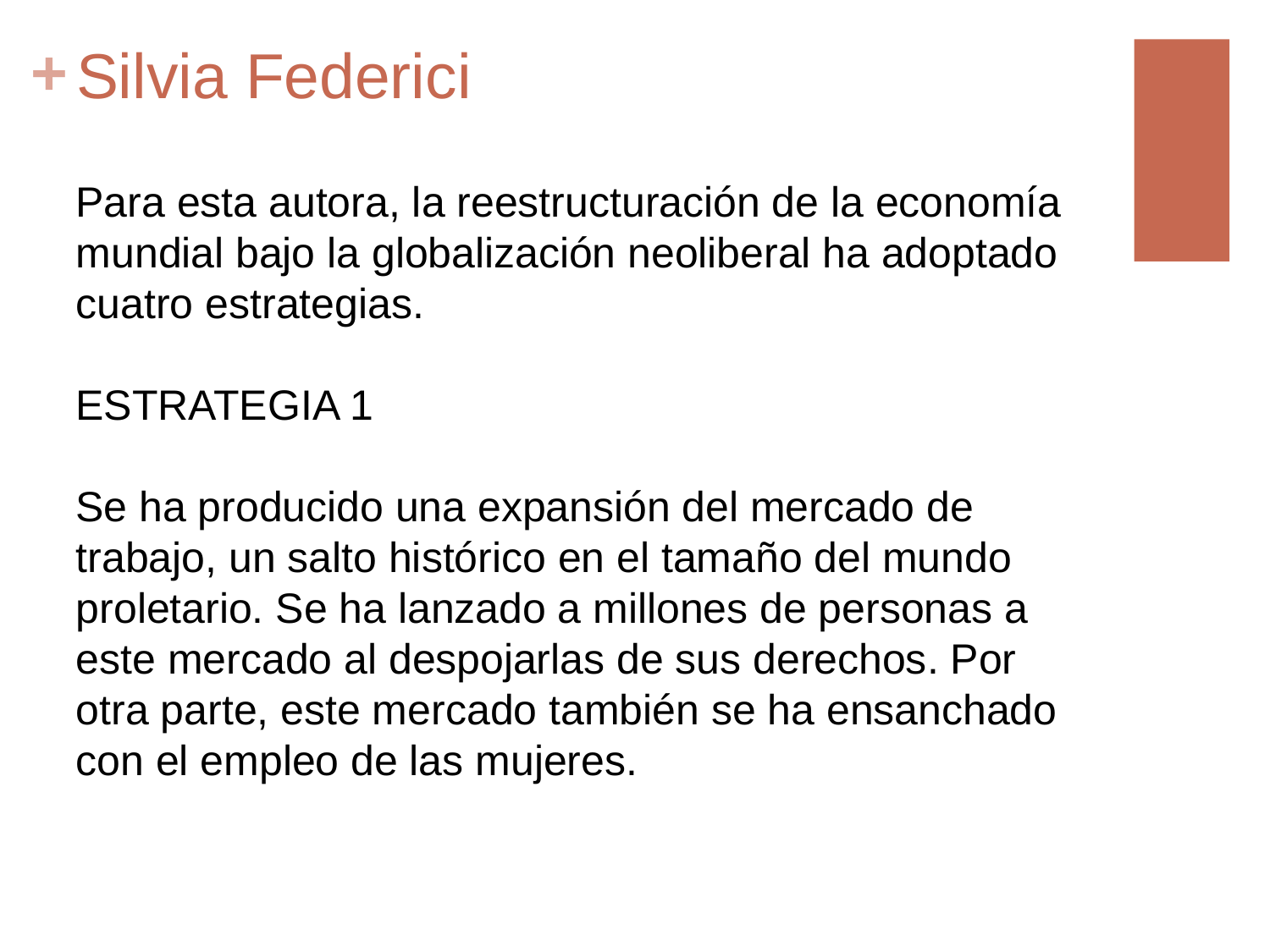

# Silvia Federici
Para esta autora, la reestructuración de la economía mundial bajo la globalización neoliberal ha adoptado cuatro estrategias.

ESTRATEGIA 1

Se ha producido una expansión del mercado de trabajo, un salto histórico en el tamaño del mundo proletario. Se ha lanzado a millones de personas a este mercado al despojarlas de sus derechos. Por otra parte, este mercado también se ha ensanchado con el empleo de las mujeres.